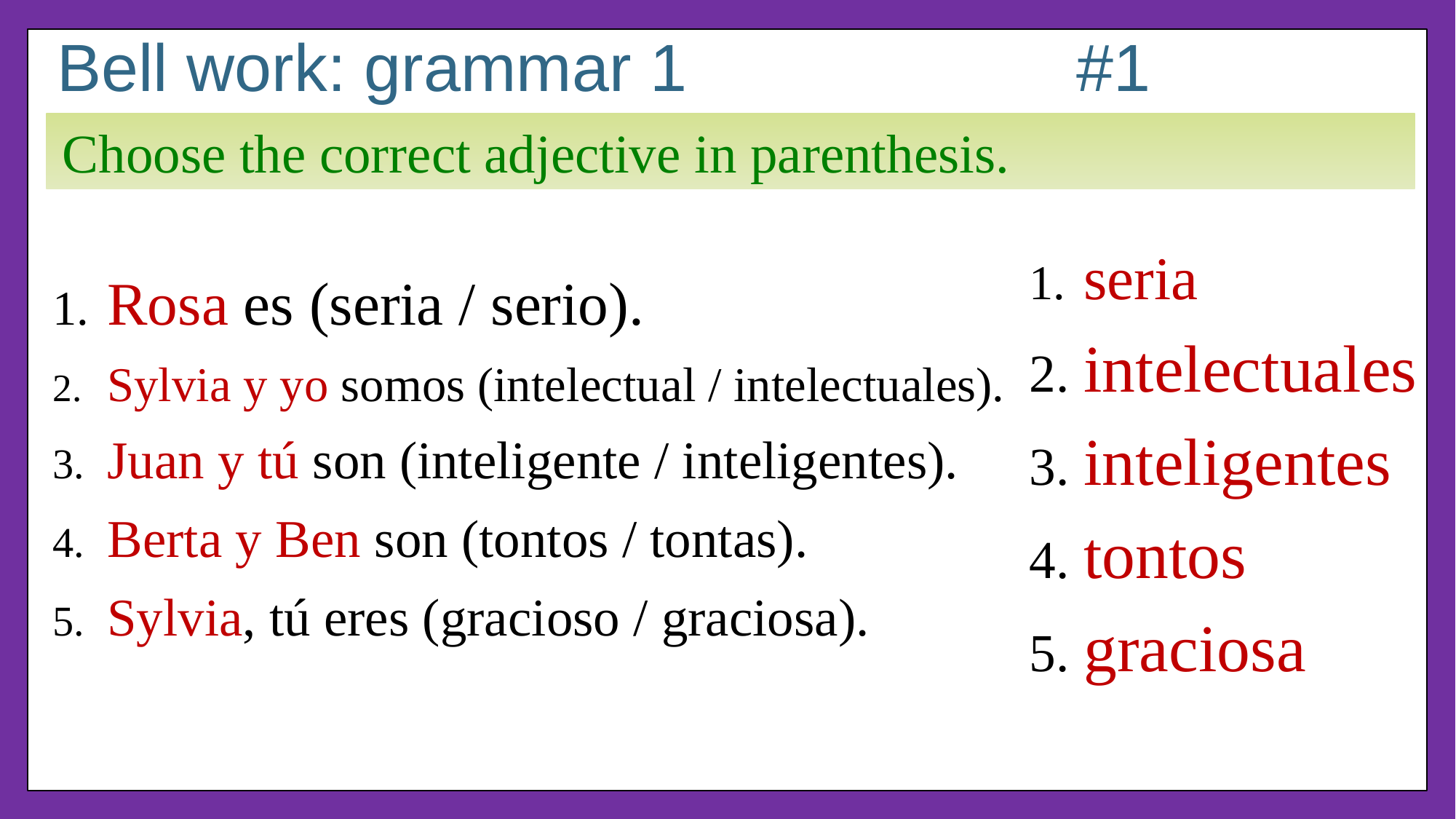

# Bell work: grammar 1      			  #1
Choose the correct adjective in parenthesis.
seria
intelectuales
inteligentes
tontos
graciosa

Rosa es (seria / serio).
Sylvia y yo somos (intelectual / intelectuales).
Juan y tú son (inteligente / inteligentes).
Berta y Ben son (tontos / tontas).
Sylvia, tú eres (gracioso / graciosa).